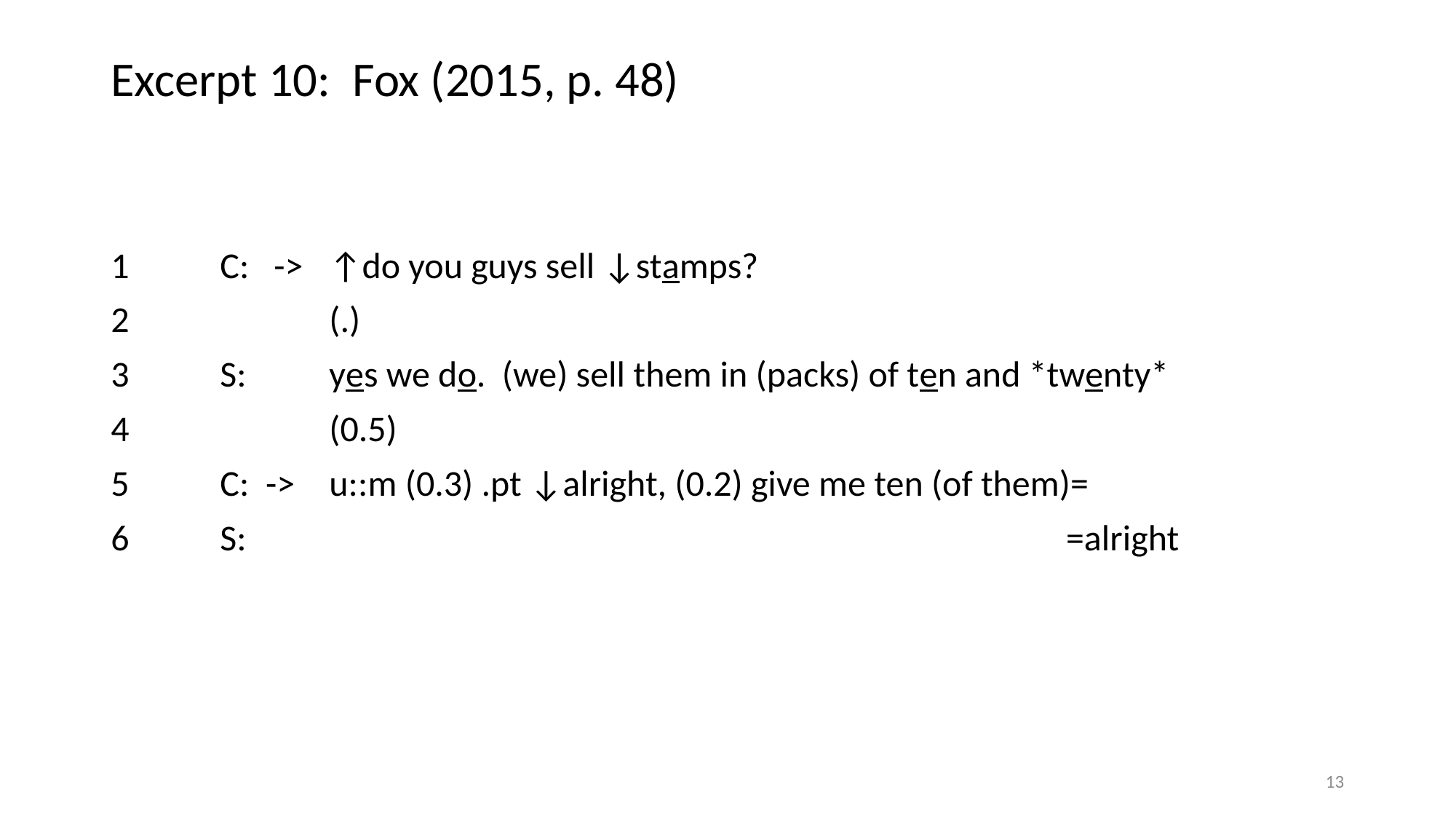

# Excerpt 10:  Fox (2015, p. 48)
1	C:   ->	↑do you guys sell ↓stamps?
2		(.)
3	S:	yes we do.  (we) sell them in (packs) of ten and *twenty*
4		(0.5)
5	C:  ->	u::m (0.3) .pt ↓alright, (0.2) give me ten (of them)=
6	S:							          =alright

13